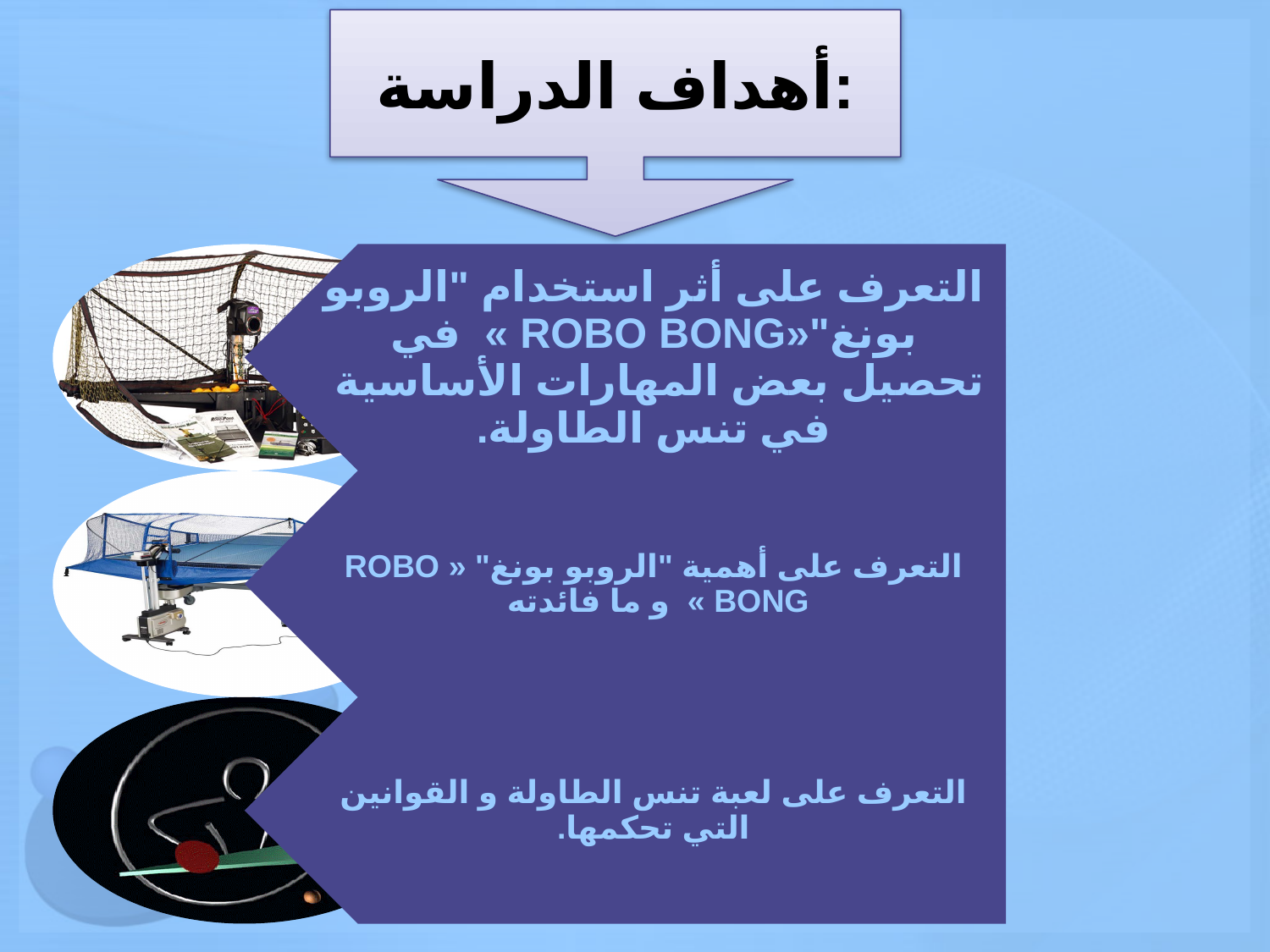

أهداف الدراسة:
التعرف على لعبة تنس الطاولة و القوانين التي تحكمها.